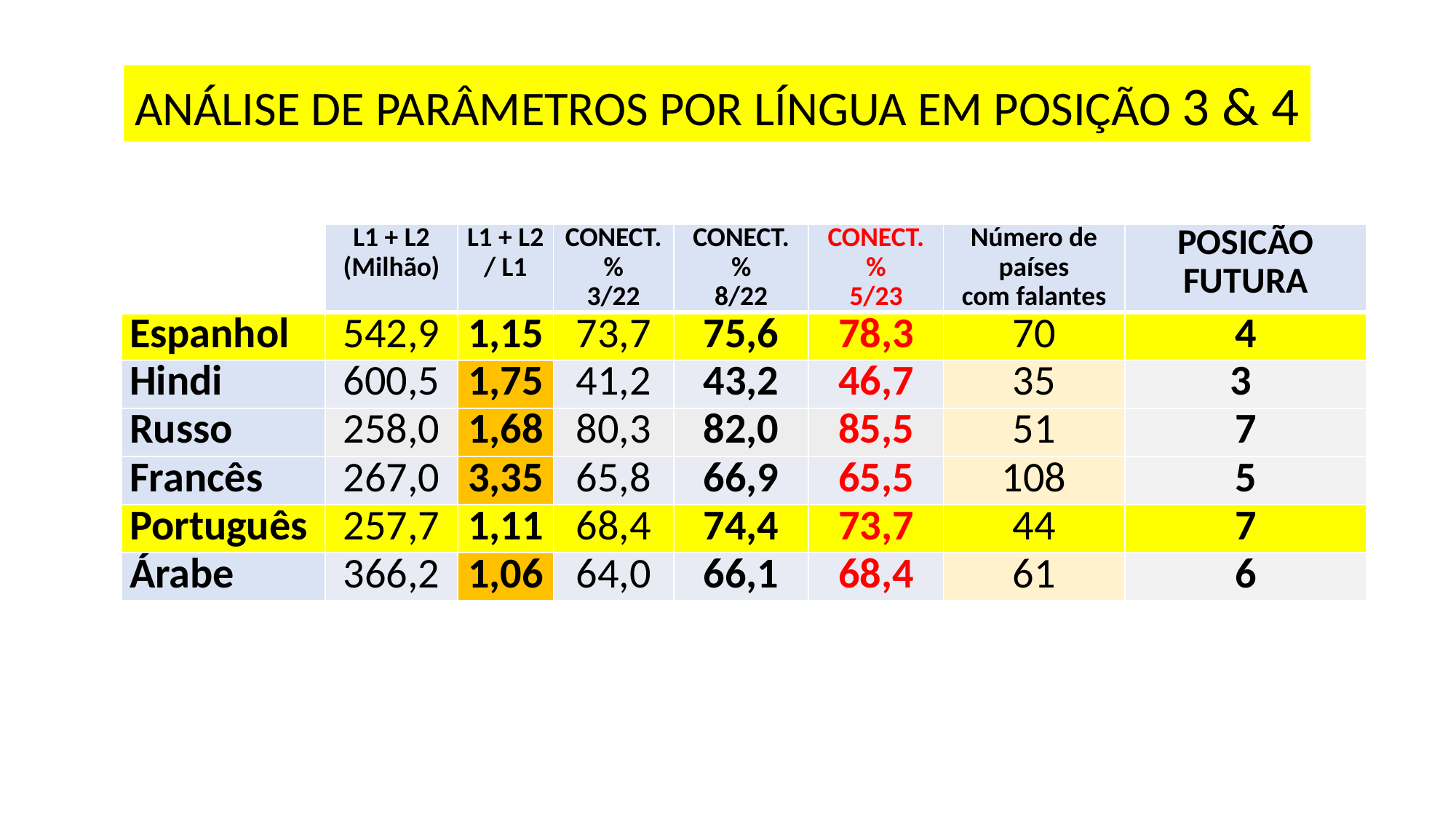

ANÁLISE DE PARÂMETROS POR LÍNGUA EM POSIÇÃO 3 & 4
|  | L1 + L2 (Milhão) | L1 + L2 / L1 | CONECT.% 3/22 | CONECT. % 8/22 | CONECT. % 5/23 | Número de países com falantes | POSICÃO FUTURA |
| --- | --- | --- | --- | --- | --- | --- | --- |
| Espanhol | 542,9 | 1,15 | 73,7 | 75,6 | 78,3 | 70 | 4 |
| Hindi | 600,5 | 1,75 | 41,2 | 43,2 | 46,7 | 35 | 3 |
| Russo | 258,0 | 1,68 | 80,3 | 82,0 | 85,5 | 51 | 7 |
| Francês | 267,0 | 3,35 | 65,8 | 66,9 | 65,5 | 108 | 5 |
| Português | 257,7 | 1,11 | 68,4 | 74,4 | 73,7 | 44 | 7 |
| Árabe | 366,2 | 1,06 | 64,0 | 66,1 | 68,4 | 61 | 6 |